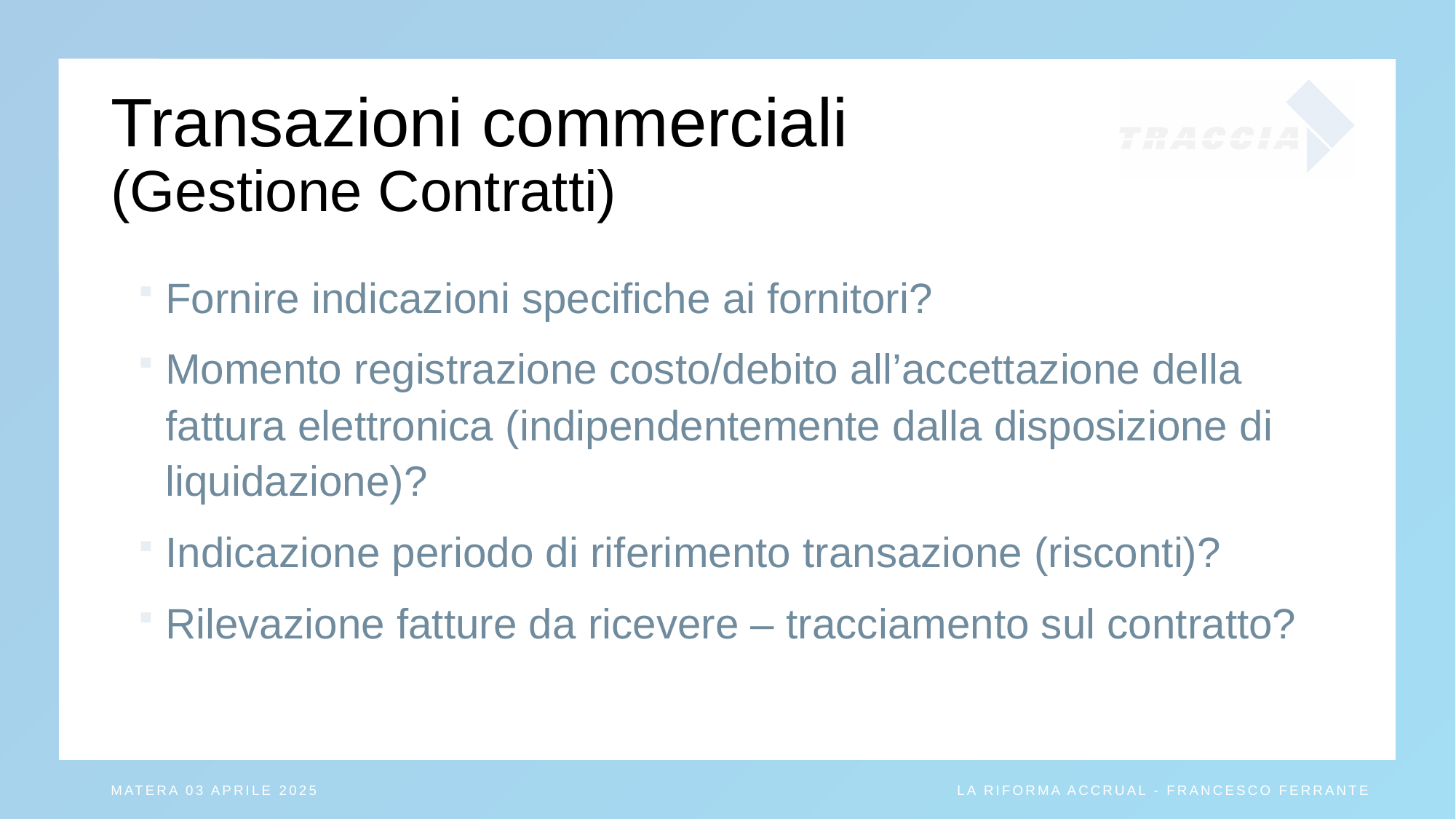

# Transazioni commerciali (Gestione Contratti)
Fornire indicazioni specifiche ai fornitori?
Momento registrazione costo/debito all’accettazione della fattura elettronica (indipendentemente dalla disposizione di liquidazione)?
Indicazione periodo di riferimento transazione (risconti)?
Rilevazione fatture da ricevere – tracciamento sul contratto?

Matera 03 aprile 2025
La riforma ACCRUAL - Francesco Ferrante